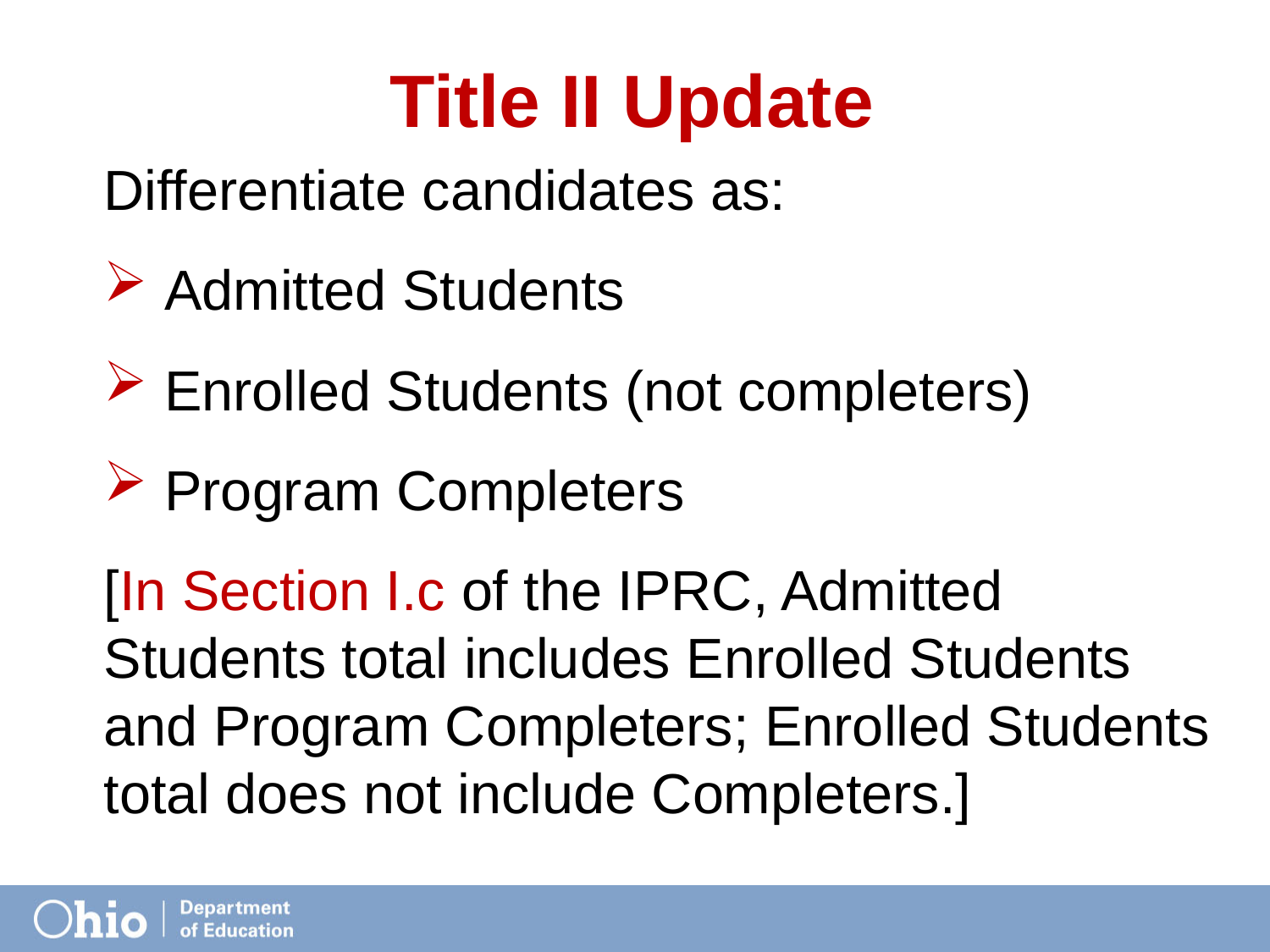

# Title II Update
Differentiate candidates as:
 Admitted Students
 Enrolled Students (not completers)
 Program Completers
[In Section I.c of the IPRC, Admitted Students total includes Enrolled Students and Program Completers; Enrolled Students total does not include Completers.]